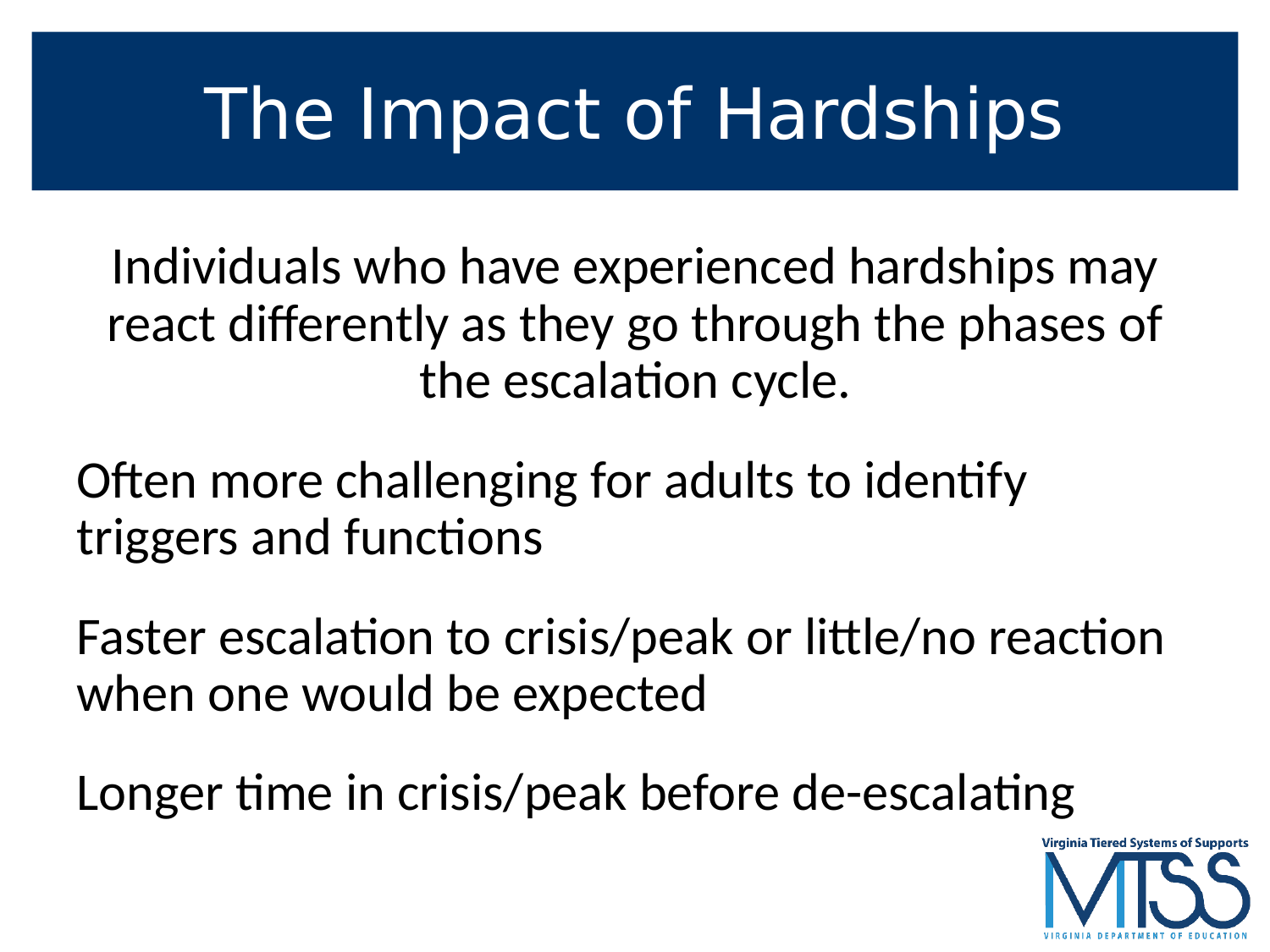

# The Impact of Hardships
Individuals who have experienced hardships may react differently as they go through the phases of the escalation cycle.
Often more challenging for adults to identify triggers and functions
Faster escalation to crisis/peak or little/no reaction when one would be expected
Longer time in crisis/peak before de-escalating